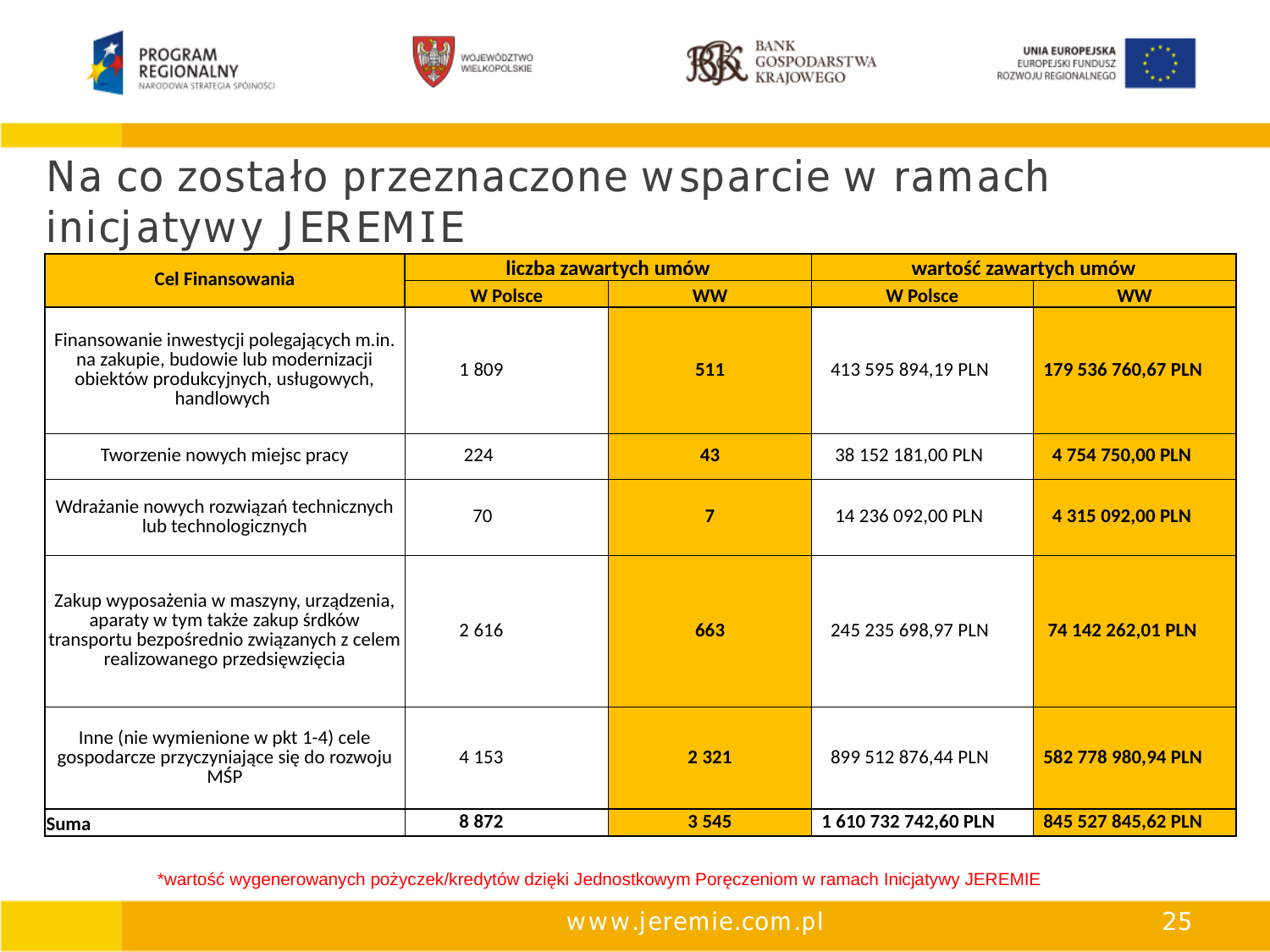

Na co zostało przeznaczone wsparcie w ramach inicjatywy JEREMIE
| Cel Finansowania | liczba zawartych umów |  | wartość zawartych umów |  |
| --- | --- | --- | --- | --- |
|  | W Polsce | WW | W Polsce | WW |
| Finansowanie inwestycji polegających m.in. na zakupie, budowie lub modernizacji obiektów produkcyjnych, usługowych, handlowych | 1 809 | 511 | 413 595 894,19 PLN | 179 536 760,67 PLN |
| Tworzenie nowych miejsc pracy | 224 | 43 | 38 152 181,00 PLN | 4 754 750,00 PLN |
| Wdrażanie nowych rozwiązań technicznych lub technologicznych | 70 | 7 | 14 236 092,00 PLN | 4 315 092,00 PLN |
| Zakup wyposażenia w maszyny, urządzenia, aparaty w tym także zakup śrdków transportu bezpośrednio związanych z celem realizowanego przedsięwzięcia | 2 616 | 663 | 245 235 698,97 PLN | 74 142 262,01 PLN |
| Inne (nie wymienione w pkt 1-4) cele gospodarcze przyczyniające się do rozwoju MŚP | 4 153 | 2 321 | 899 512 876,44 PLN | 582 778 980,94 PLN |
| Suma | 8 872 | 3 545 | 1 610 732 742,60 PLN | 845 527 845,62 PLN |
*wartość wygenerowanych pożyczek/kredytów dzięki Jednostkowym Poręczeniom w ramach Inicjatywy JEREMIE
www.jeremie.com.pl
25